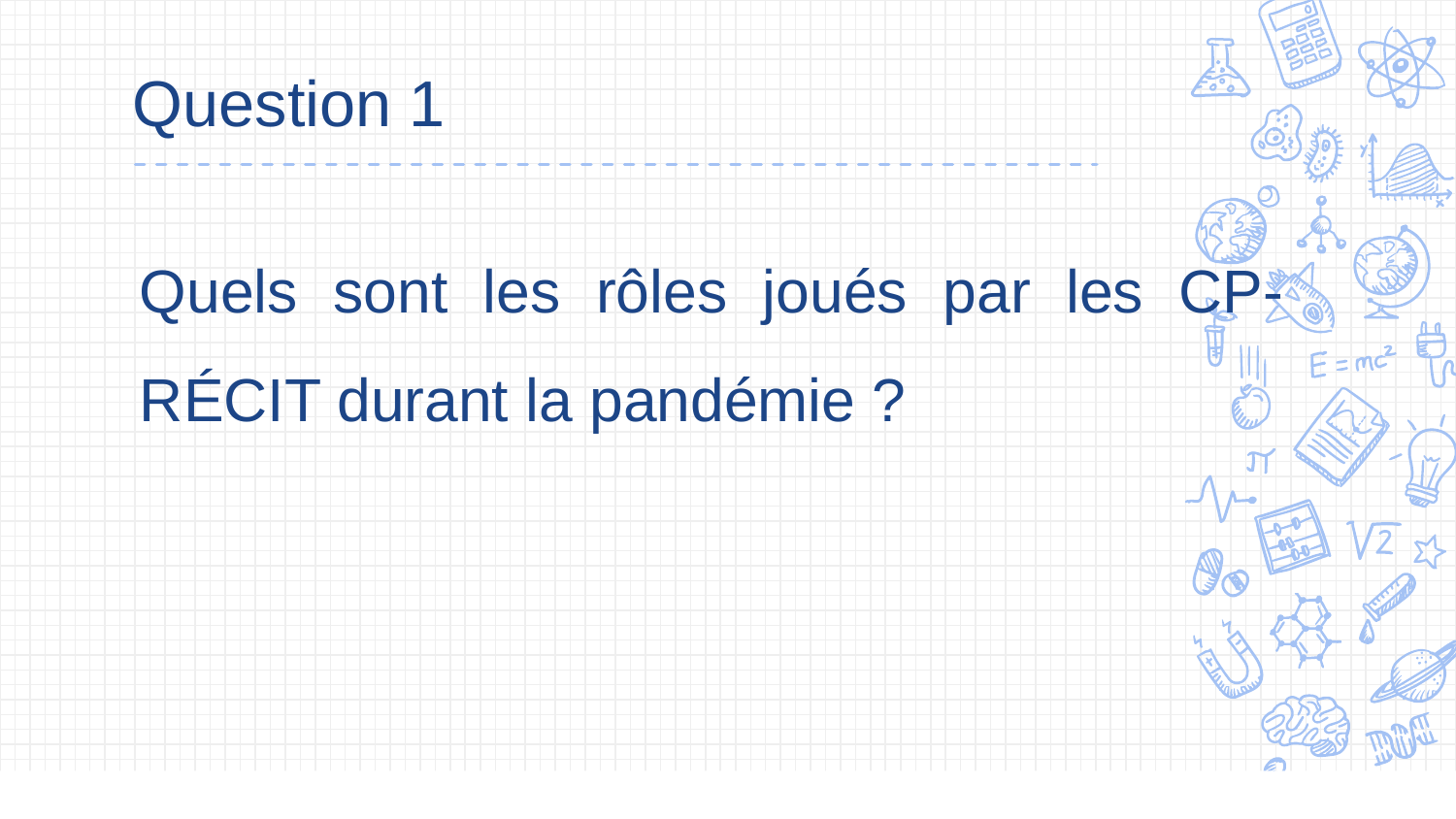

Question 1
Quels sont les rôles joués par les CP-RÉCIT durant la pandémie ?